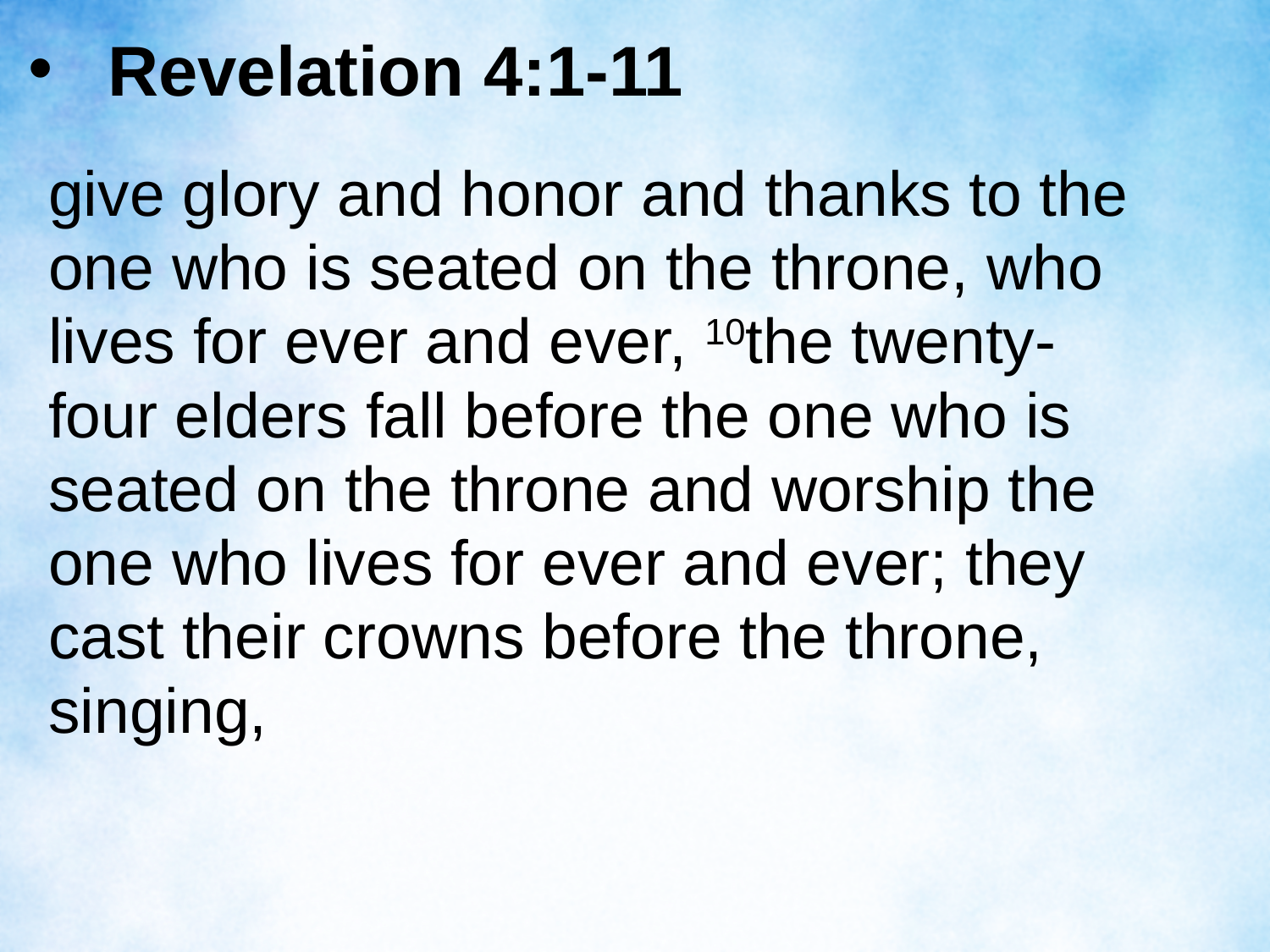

Revelation 4:1-11
give glory and honor and thanks to the one who is seated on the throne, who lives for ever and ever, 10the twenty-four elders fall before the one who is seated on the throne and worship the one who lives for ever and ever; they cast their crowns before the throne, singing,